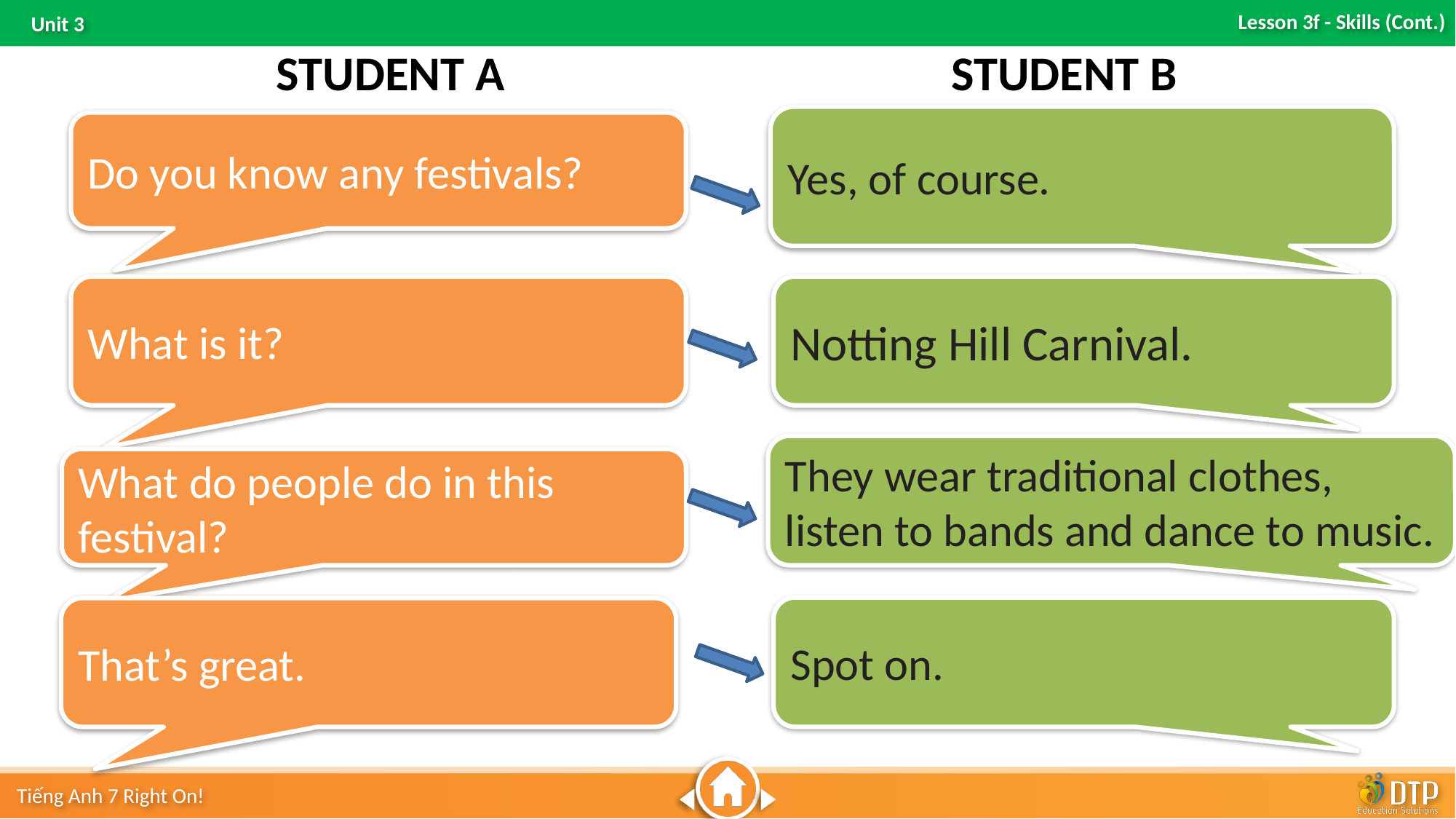

STUDENT B
STUDENT A
Yes, of course.
Do you know any festivals?

What is it?
Notting Hill Carnival.

They wear traditional clothes, listen to bands and dance to music.
What do people do in this festival?

Spot on.
That’s great.